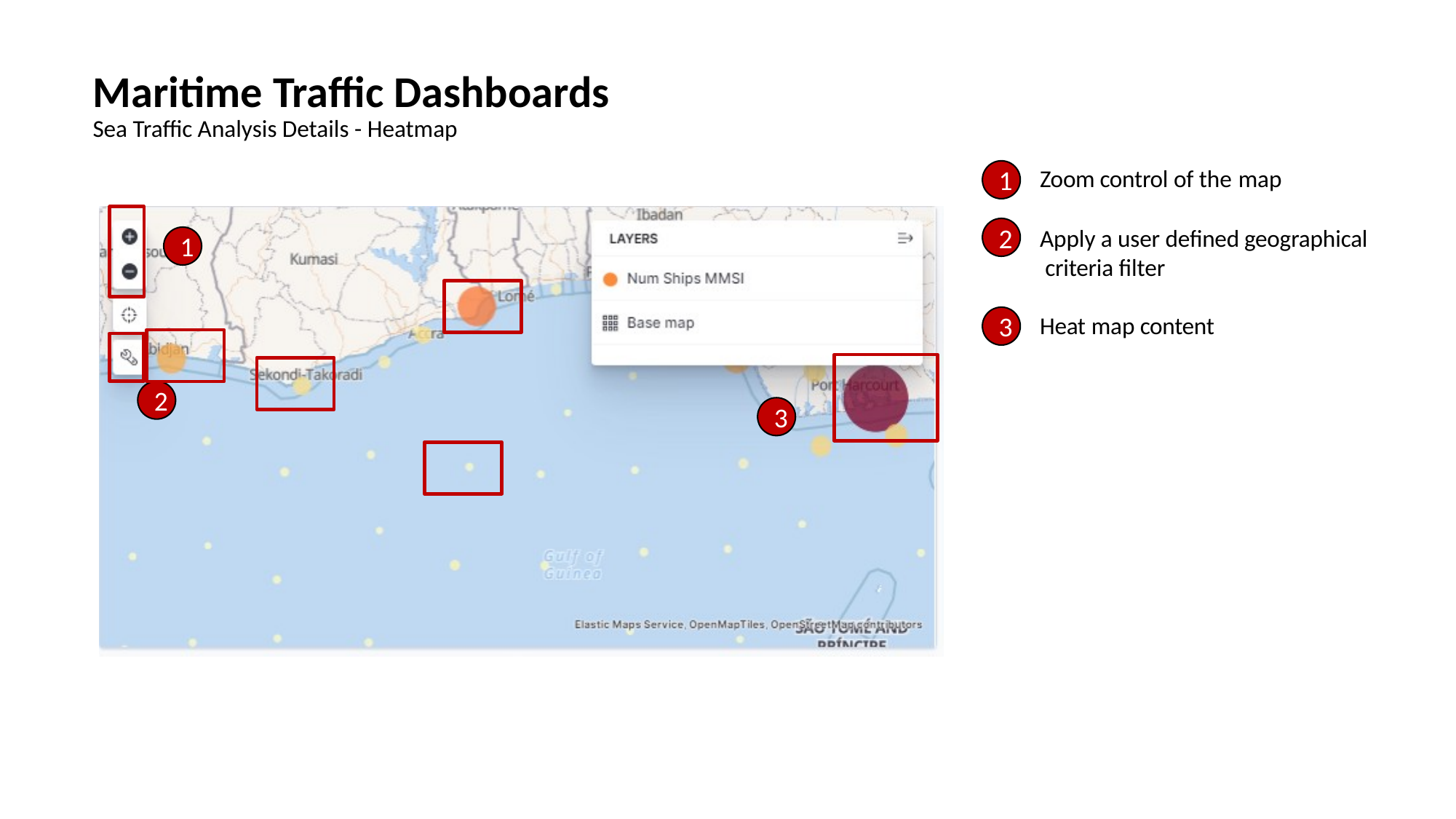

Maritime Traffic Dashboards
Sea Traffic Analysis Details - Heatmap
1
Zoom control of the map

Apply a user defined geographical  criteria filter

Heat map content

2
1

3

2
3